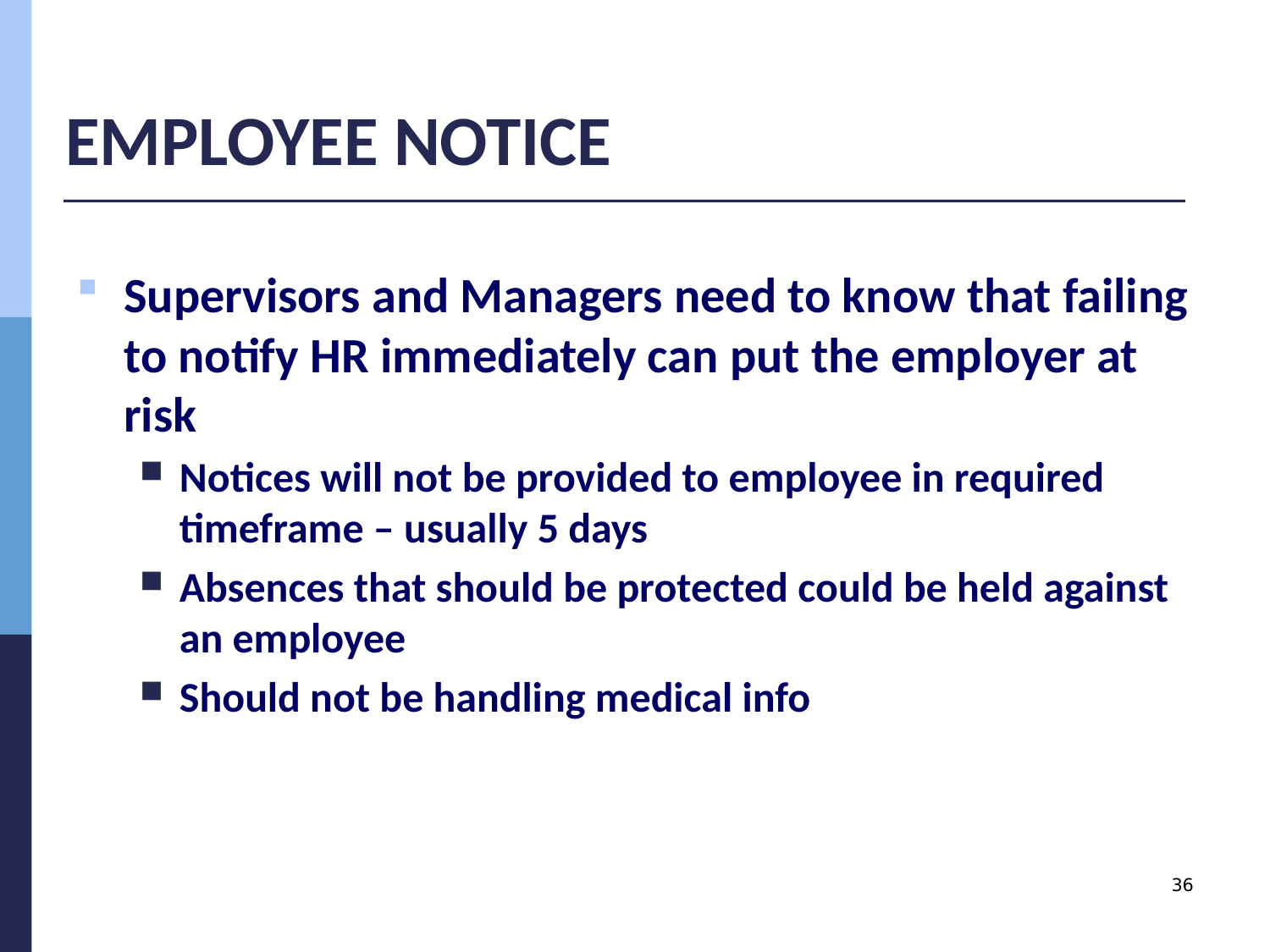

# EMPLOYEE NOTICE

Supervisors and Managers need to know that failing to notify HR immediately can put the employer at risk
Notices will not be provided to employee in required timeframe – usually 5 days
Absences that should be protected could be held against an employee
Should not be handling medical info

36